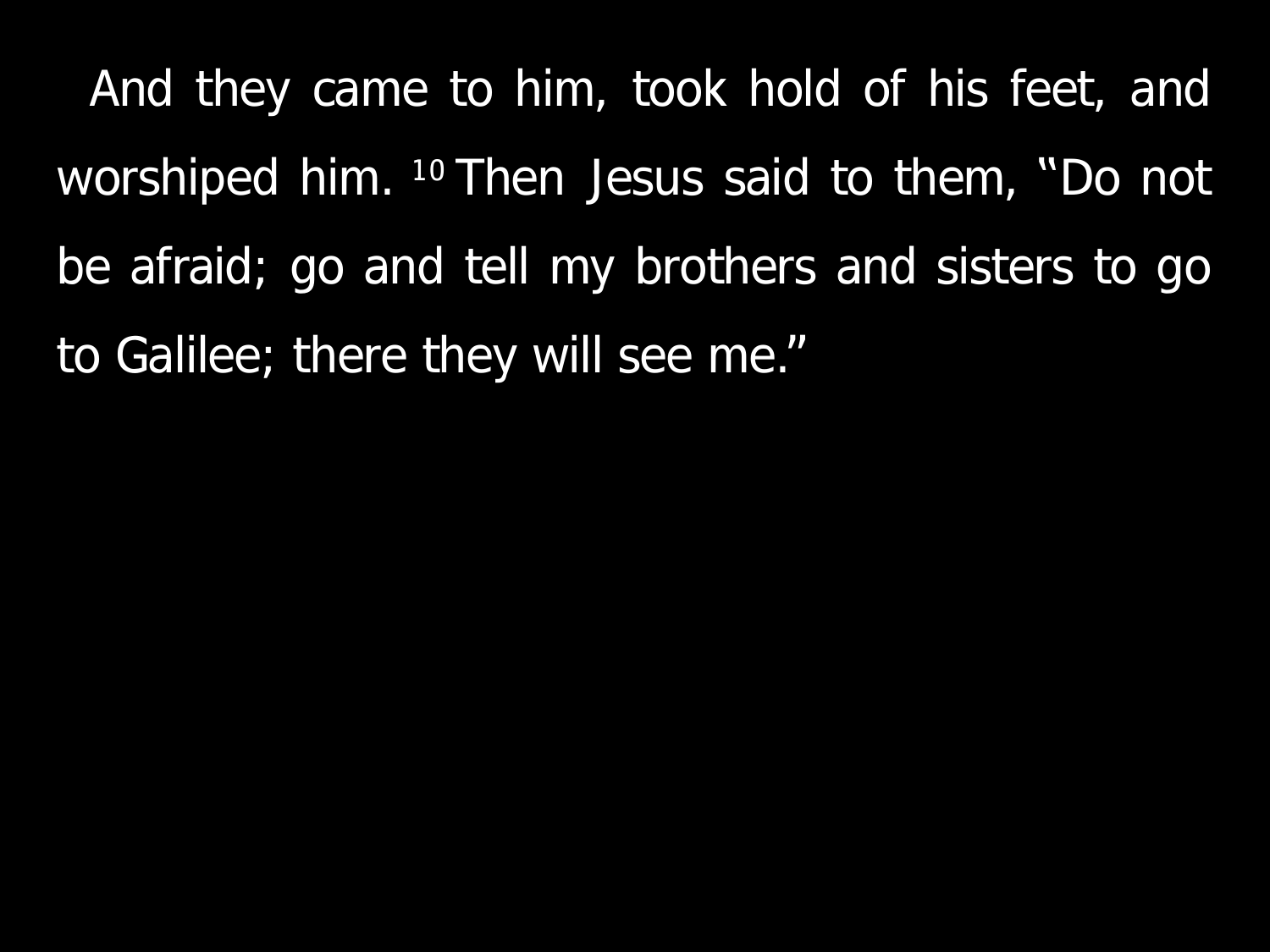

And they came to him, took hold of his feet, and worshiped him. 10 Then Jesus said to them, “Do not be afraid; go and tell my brothers and sisters to go to Galilee; there they will see me.”